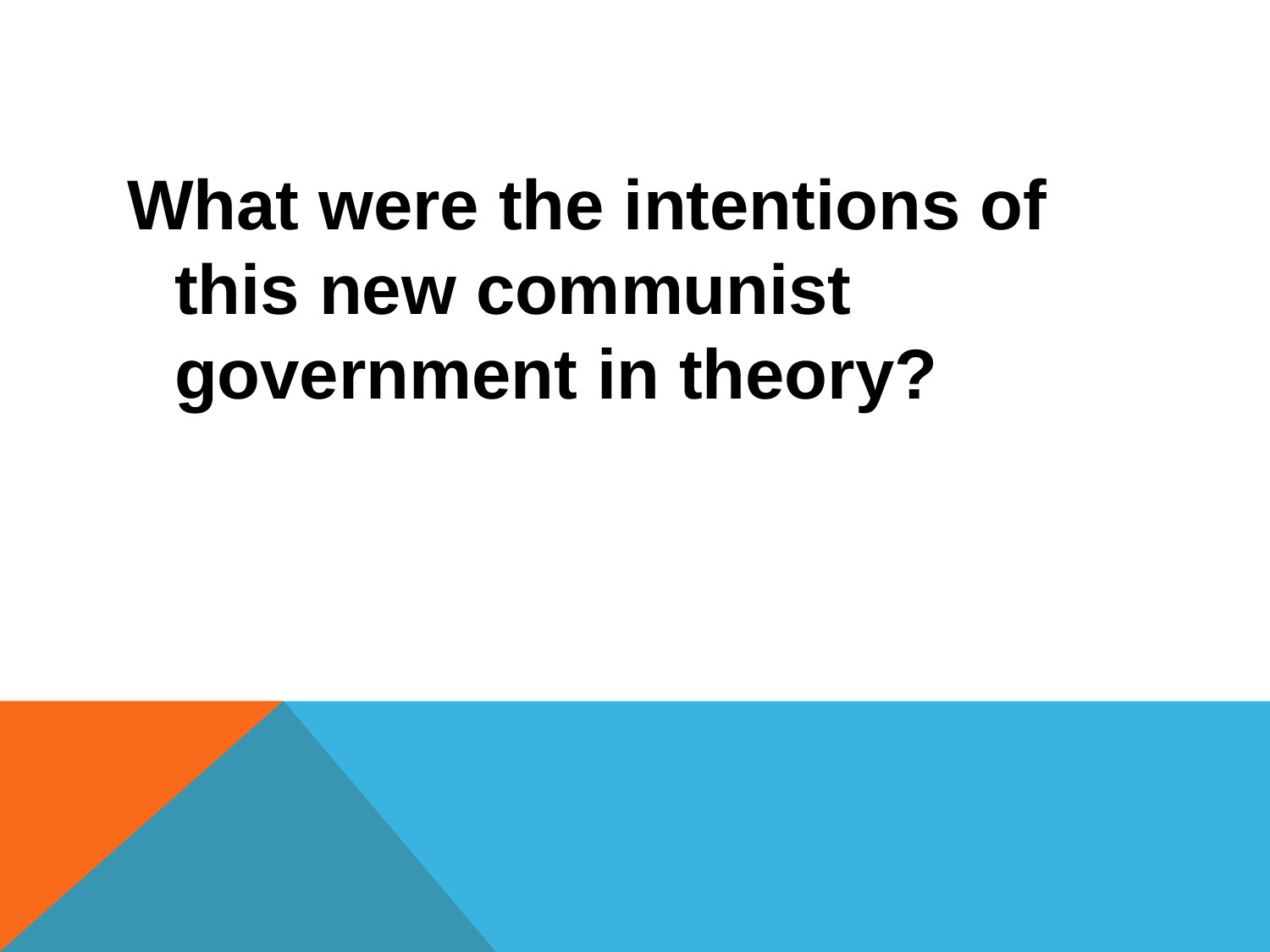

#
What were the intentions of this new communist government in theory?